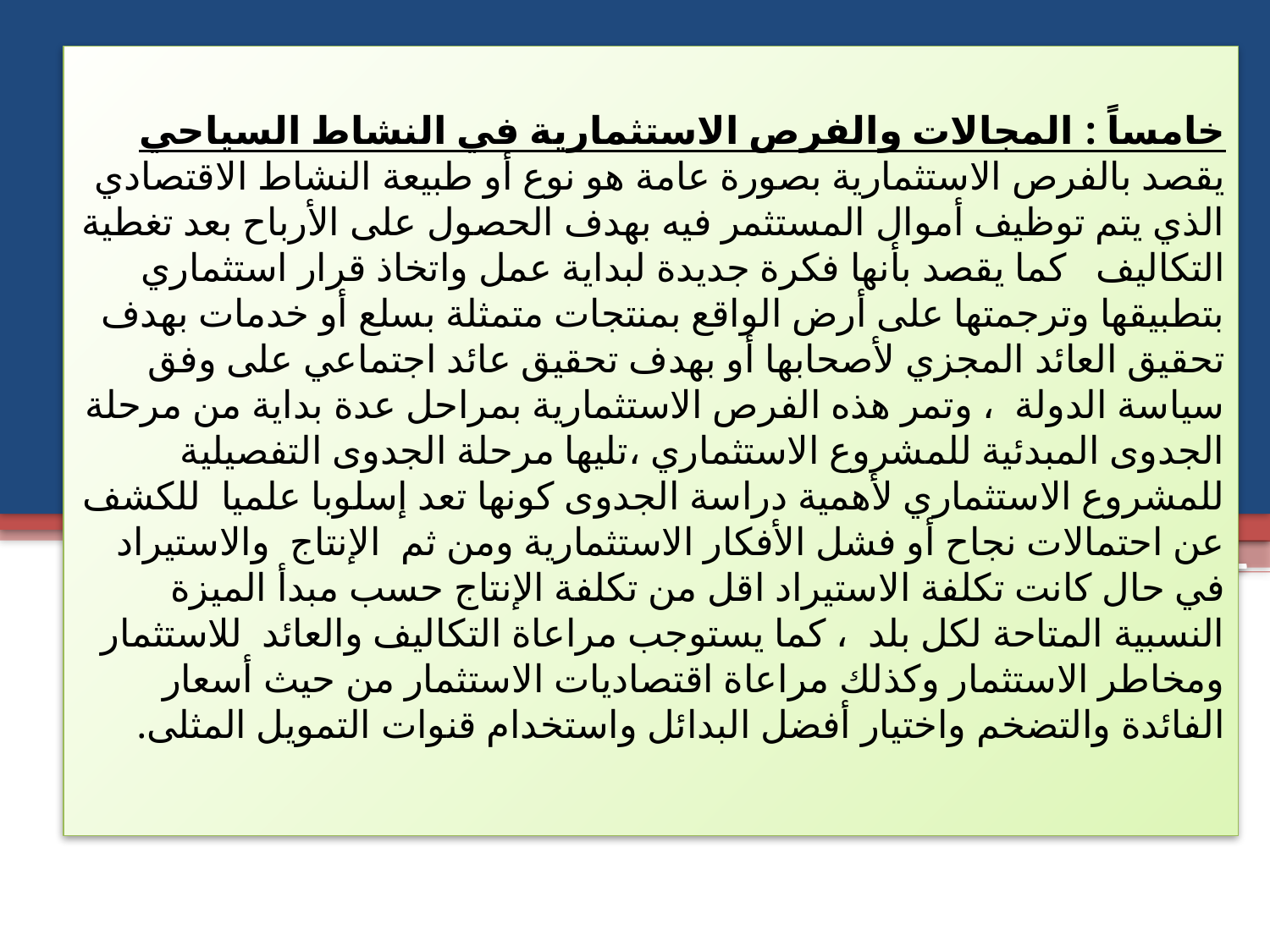

# خامساً : المجالات والفرص الاستثمارية في النشاط السياحي يقصد بالفرص الاستثمارية بصورة عامة هو نوع أو طبيعة النشاط الاقتصادي الذي يتم توظيف أموال المستثمر فيه بهدف الحصول على الأرباح بعد تغطية التكاليف   كما يقصد بأنها فكرة جديدة لبداية عمل واتخاذ قرار استثماري بتطبيقها وترجمتها على أرض الواقع بمنتجات متمثلة بسلع أو خدمات بهدف تحقيق العائد المجزي لأصحابها أو بهدف تحقيق عائد اجتماعي على وفق سياسة الدولة  ، وتمر هذه الفرص الاستثمارية بمراحل عدة بداية من مرحلة الجدوى المبدئية للمشروع الاستثماري ،تليها مرحلة الجدوى التفصيلية للمشروع الاستثماري لأهمية دراسة الجدوى كونها تعد إسلوبا علميا  للكشف عن احتمالات نجاح أو فشل الأفكار الاستثمارية ومن ثم  الإنتاج  والاستيراد في حال كانت تكلفة الاستيراد اقل من تكلفة الإنتاج حسب مبدأ الميزة النسبية المتاحة لكل بلد  ، كما يستوجب مراعاة التكاليف والعائد  للاستثمار ومخاطر الاستثمار وكذلك مراعاة اقتصاديات الاستثمار من حيث أسعار الفائدة والتضخم واختيار أفضل البدائل واستخدام قنوات التمويل المثلى.